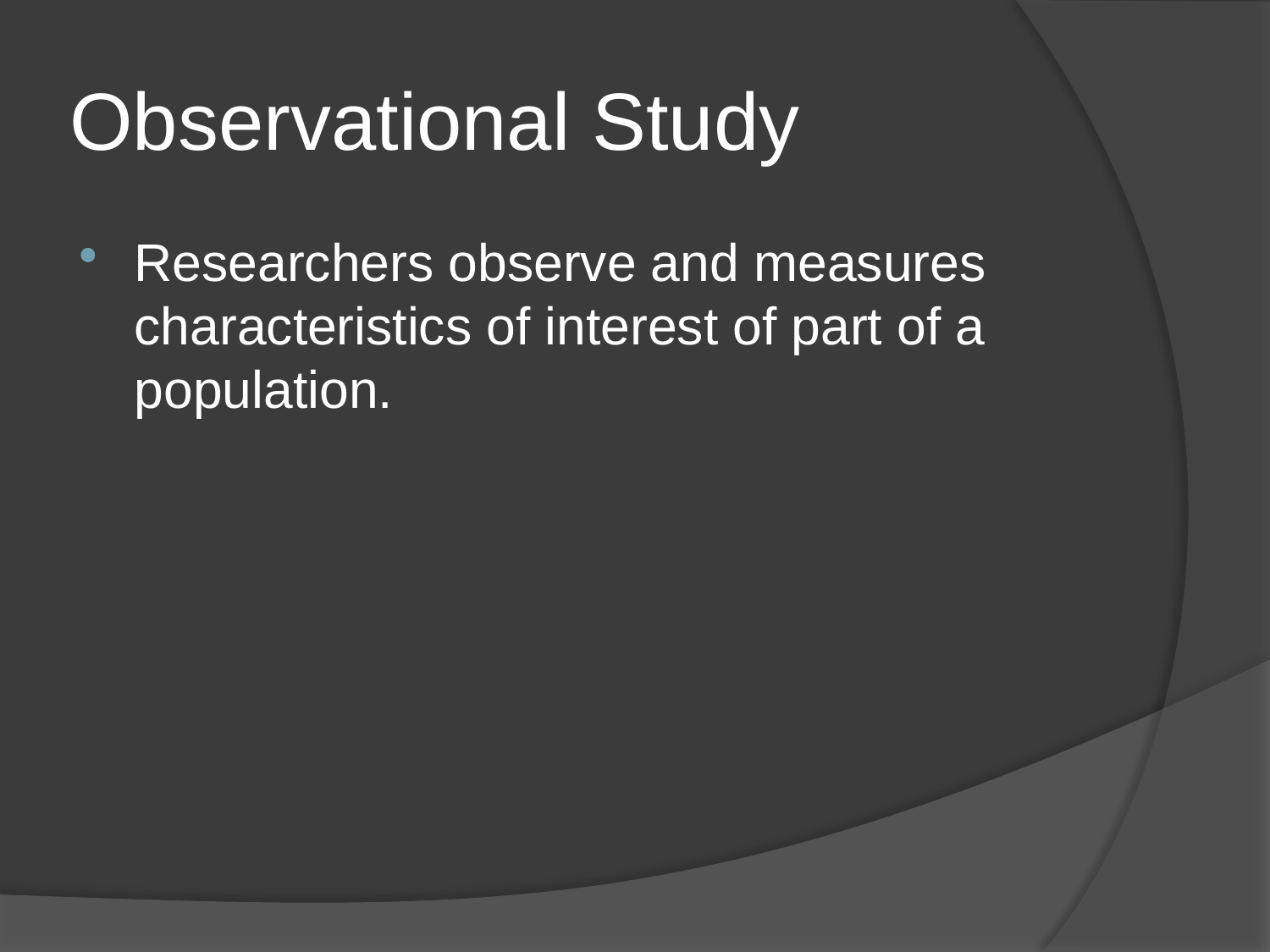

# Observational Study
Researchers observe and measures characteristics of interest of part of a population.